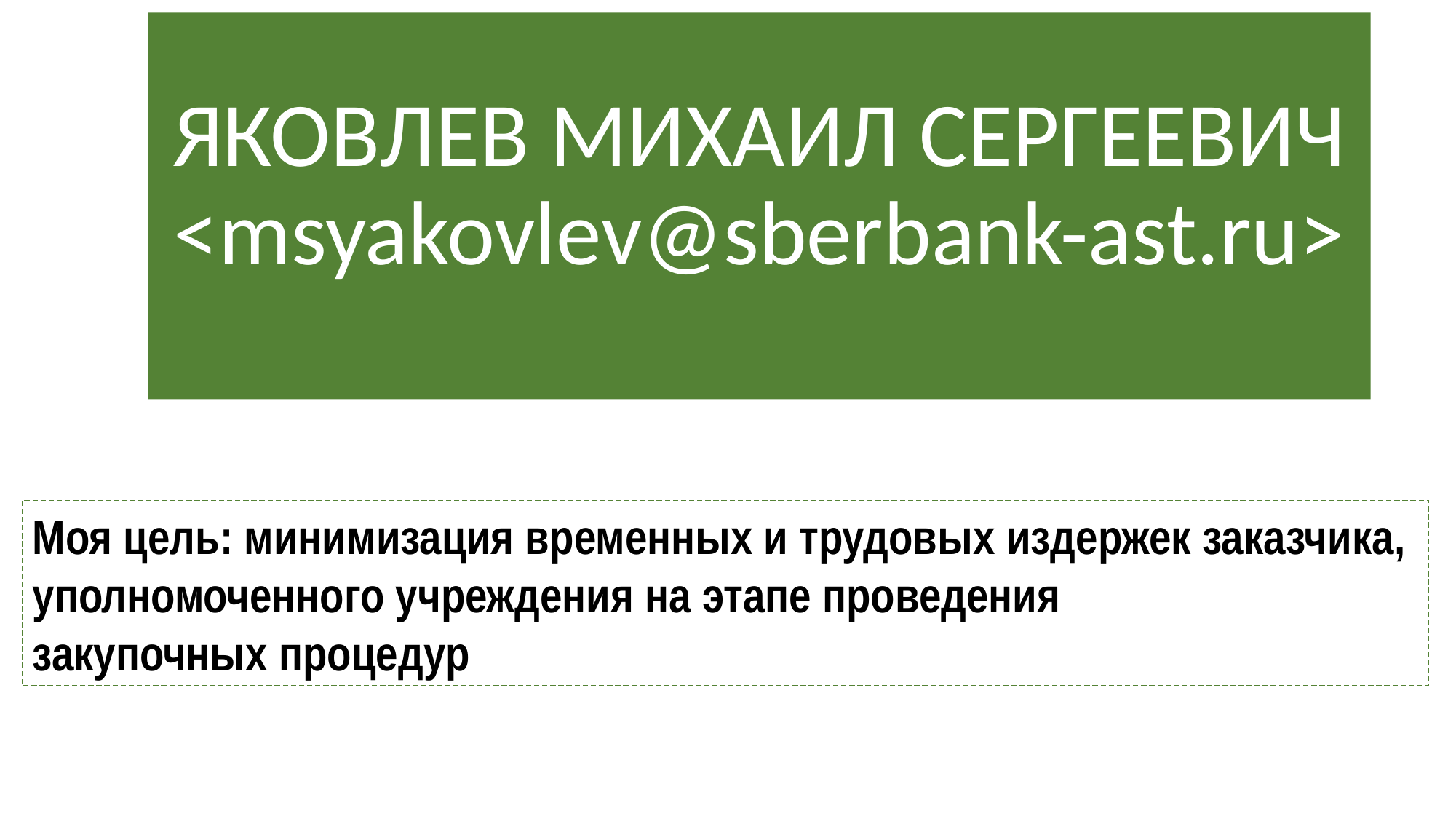

# ЯКОВЛЕВ МИХАИЛ СЕРГЕЕВИЧ <msyakovlev@sberbank-ast.ru>
Моя цель: минимизация временных и трудовых издержек заказчика,
уполномоченного учреждения на этапе проведения
закупочных процедур